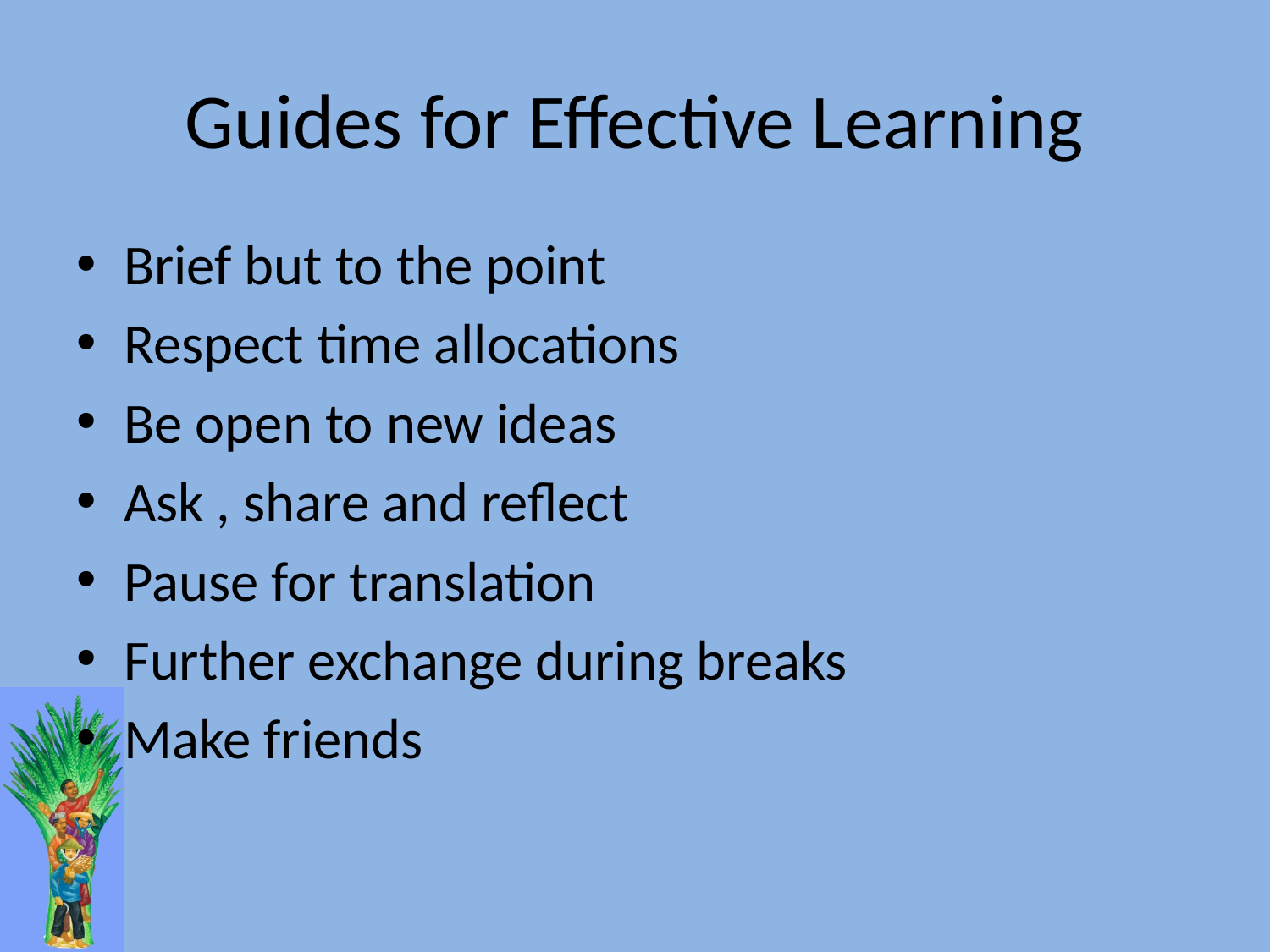

# Guides for Effective Learning
Brief but to the point
Respect time allocations
Be open to new ideas
Ask , share and reflect
Pause for translation
Further exchange during breaks
Make friends